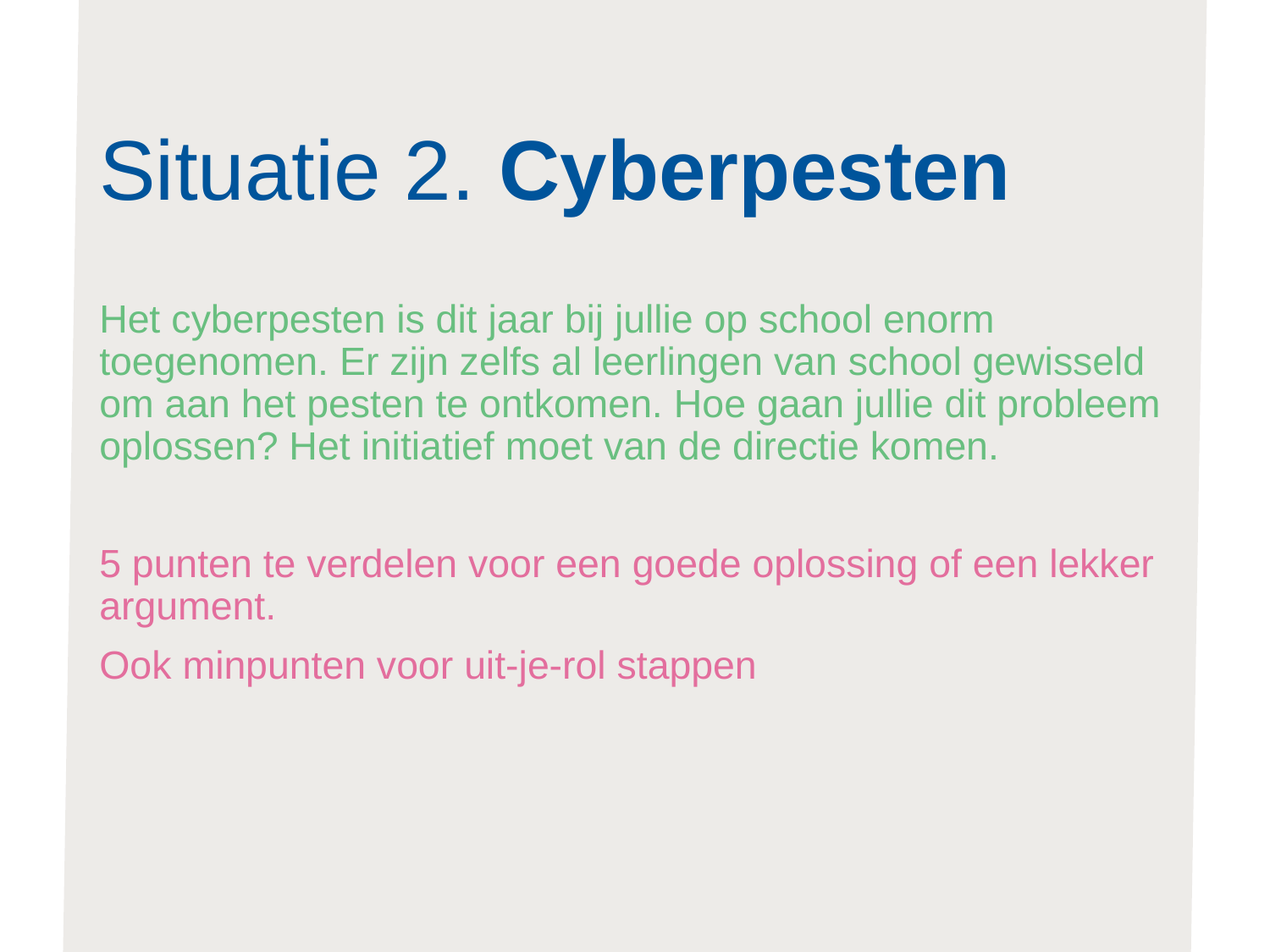

# Situatie 2. Cyberpesten

Het cyberpesten is dit jaar bij jullie op school enorm toegenomen. Er zijn zelfs al leerlingen van school gewisseld om aan het pesten te ontkomen. Hoe gaan jullie dit probleem oplossen? Het initiatief moet van de directie komen.

5 punten te verdelen voor een goede oplossing of een lekker argument.
Ook minpunten voor uit-je-rol stappen